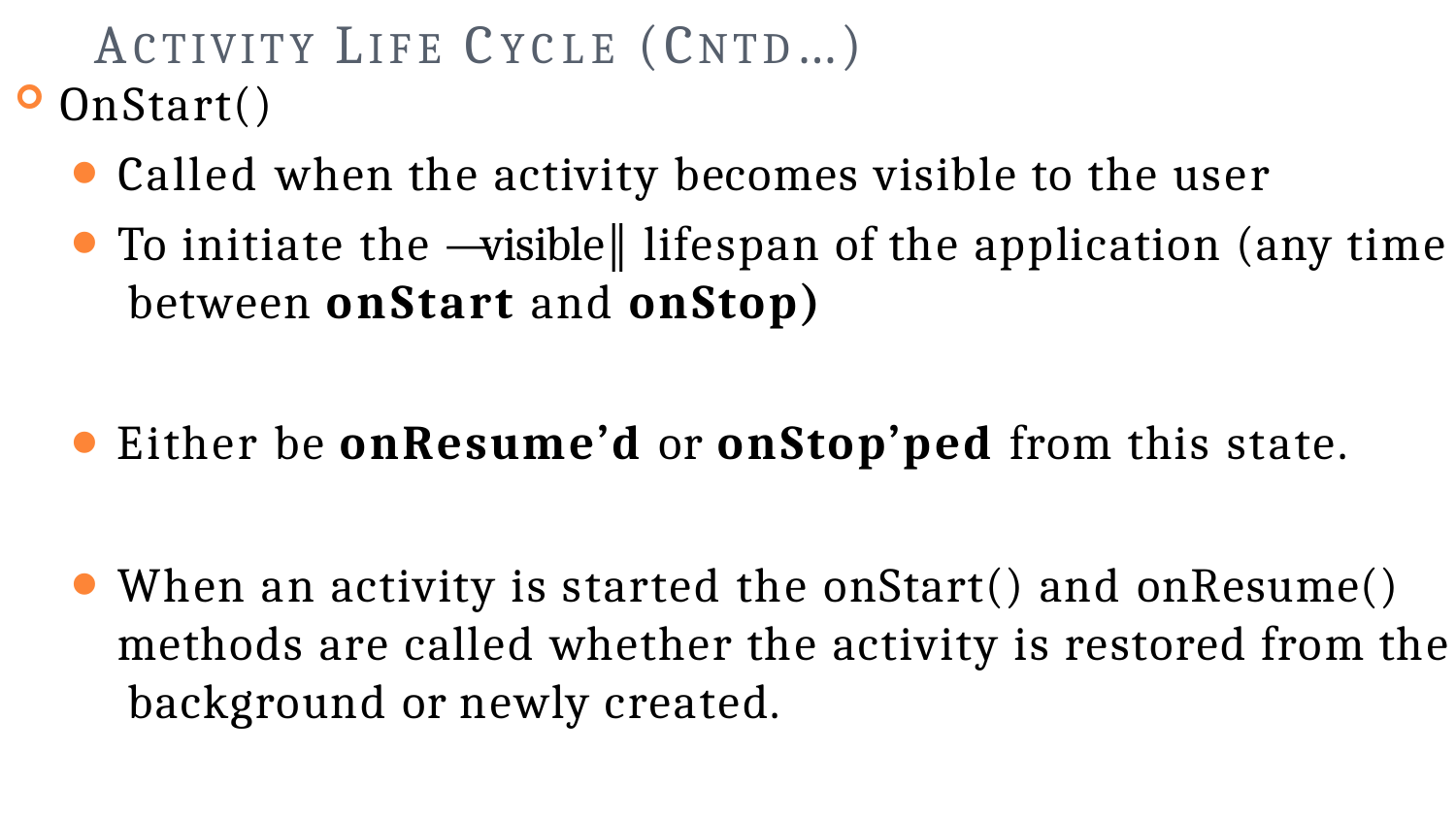

# ACTIVITY LIFE CYCLE (CNTD…)
OnStart()
Called when the activity becomes visible to the user
To initiate the ―visible‖ lifespan of the application (any time  between onStart and onStop)

Either be onResume’d or onStop’ped from this state.

When an activity is started the onStart() and onResume()  methods are called whether the activity is restored from the  background or newly created.

An event for onRestart, which is called before onStart if  the application is transitioning from onStop to onStart  instead of being started from scratch.